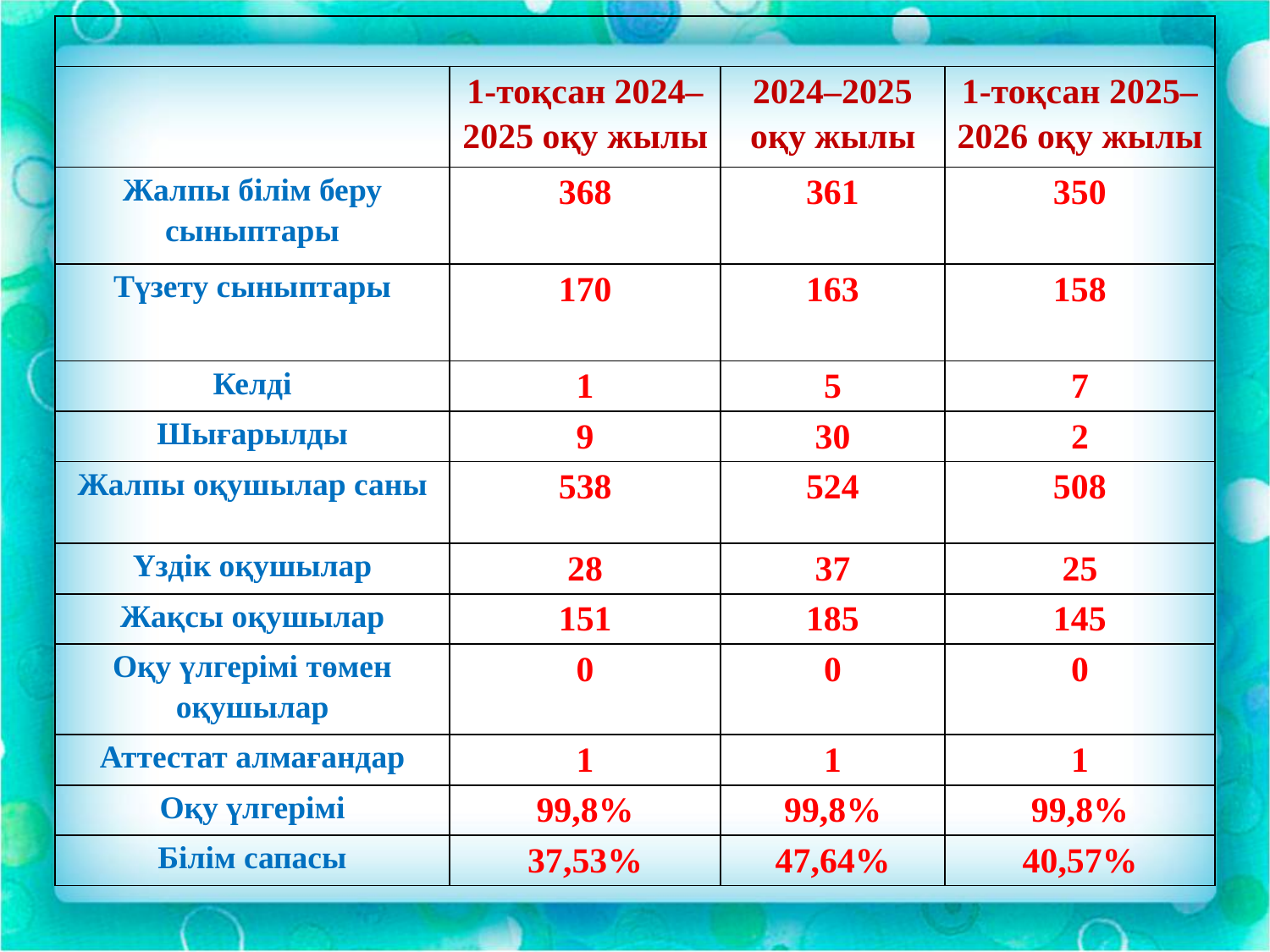

|  |  |  |  |
| --- | --- | --- | --- |
|  | 1-тоқсан 2024–2025 оқу жылы | 2024–2025 оқу жылы | 1-тоқсан 2025–2026 оқу жылы |
| Жалпы білім беру сыныптары | 368 | 361 | 350 |
| Түзету сыныптары | 170 | 163 | 158 |
| Келді | 1 | 5 | 7 |
| Шығарылды | 9 | 30 | 2 |
| Жалпы оқушылар саны | 538 | 524 | 508 |
| Үздік оқушылар | 28 | 37 | 25 |
| Жақсы оқушылар | 151 | 185 | 145 |
| Оқу үлгерімі төмен оқушылар | 0 | 0 | 0 |
| Аттестат алмағандар | 1 | 1 | 1 |
| Оқу үлгерімі | 99,8% | 99,8% | 99,8% |
| Білім сапасы | 37,53% | 47,64% | 40,57% |